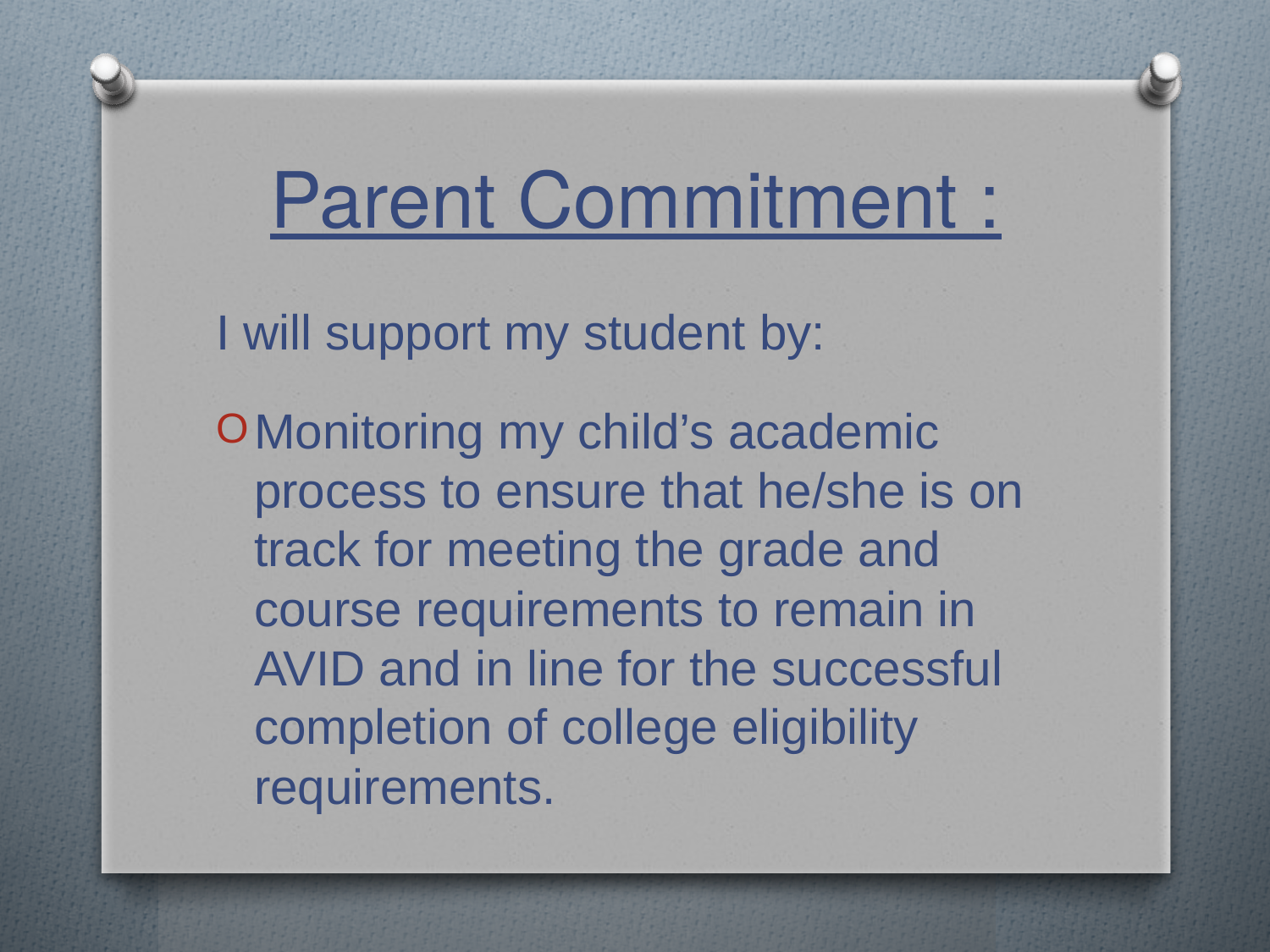

# Parent Commitment :
I will support my student by:

Monitoring my child’s academic process to ensure that he/she is on track for meeting the grade and course requirements to remain in AVID and in line for the successful completion of college eligibility requirements.